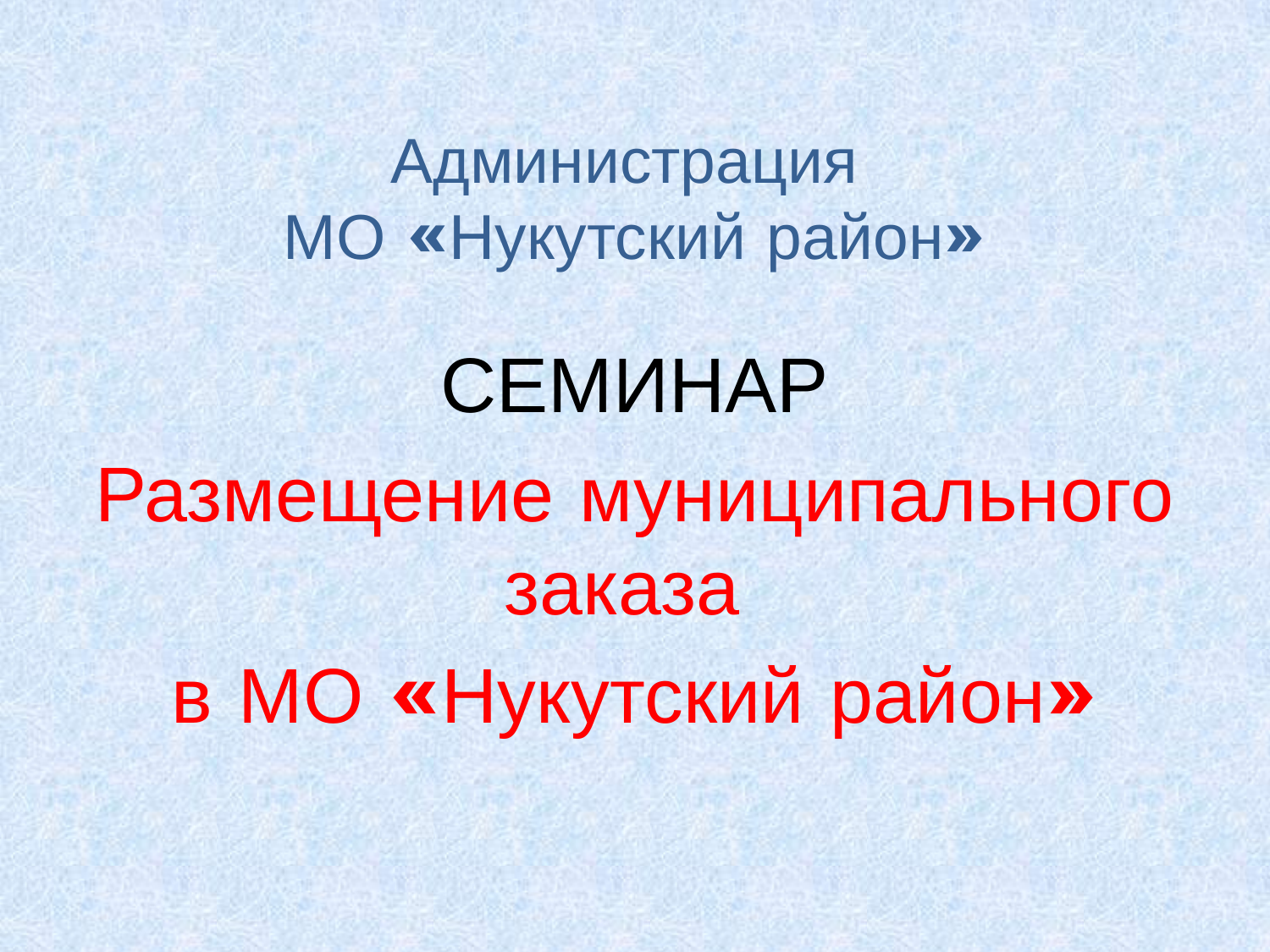

# Администрация МО «Нукутский район»

СЕМИНАР
Размещение муниципального заказа
в МО «Нукутский район»